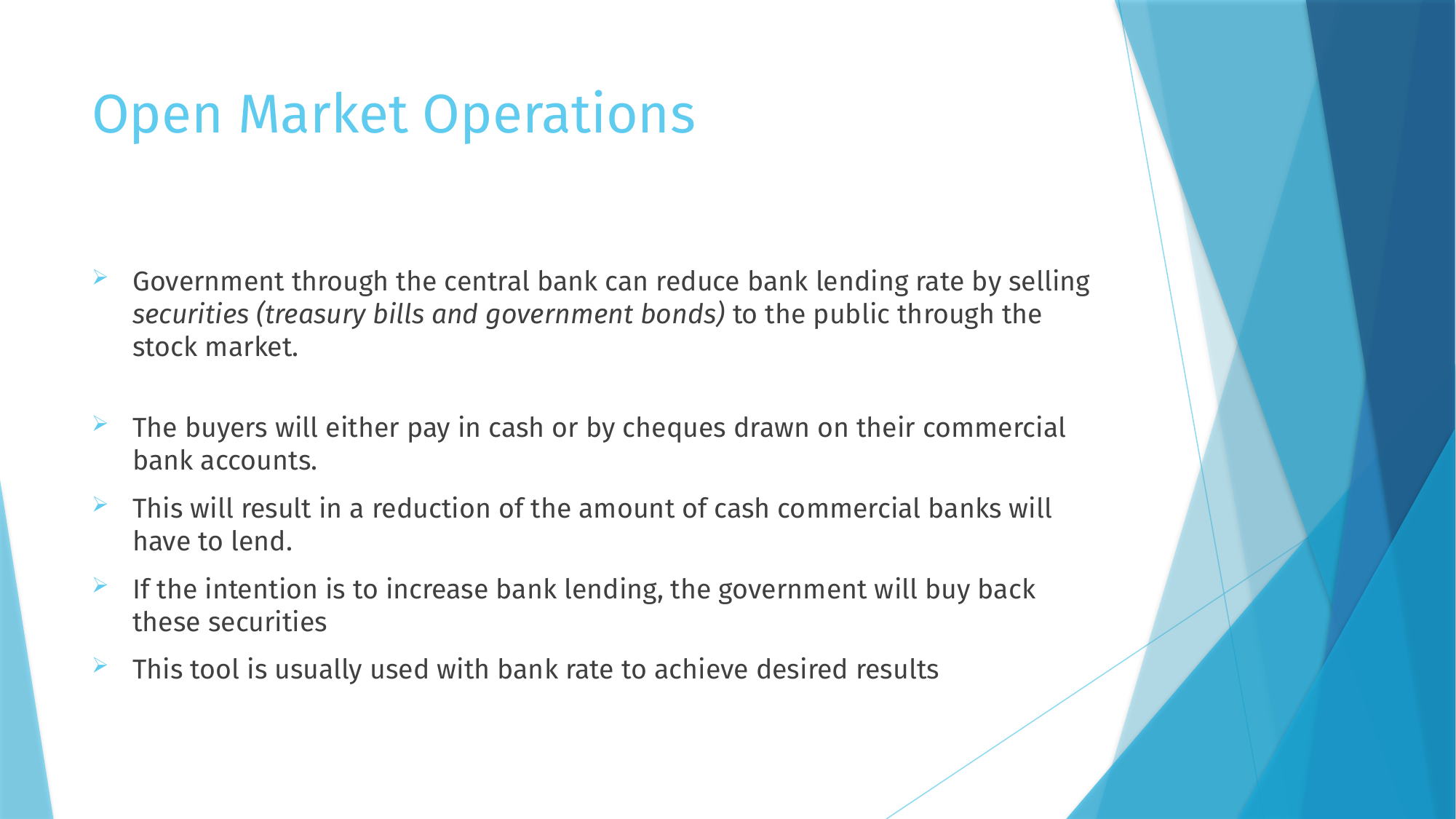

# Open Market Operations
Government through the central bank can reduce bank lending rate by selling securities (treasury bills and government bonds) to the public through the stock market.
The buyers will either pay in cash or by cheques drawn on their commercial bank accounts.
This will result in a reduction of the amount of cash commercial banks will have to lend.
If the intention is to increase bank lending, the government will buy back these securities
This tool is usually used with bank rate to achieve desired results